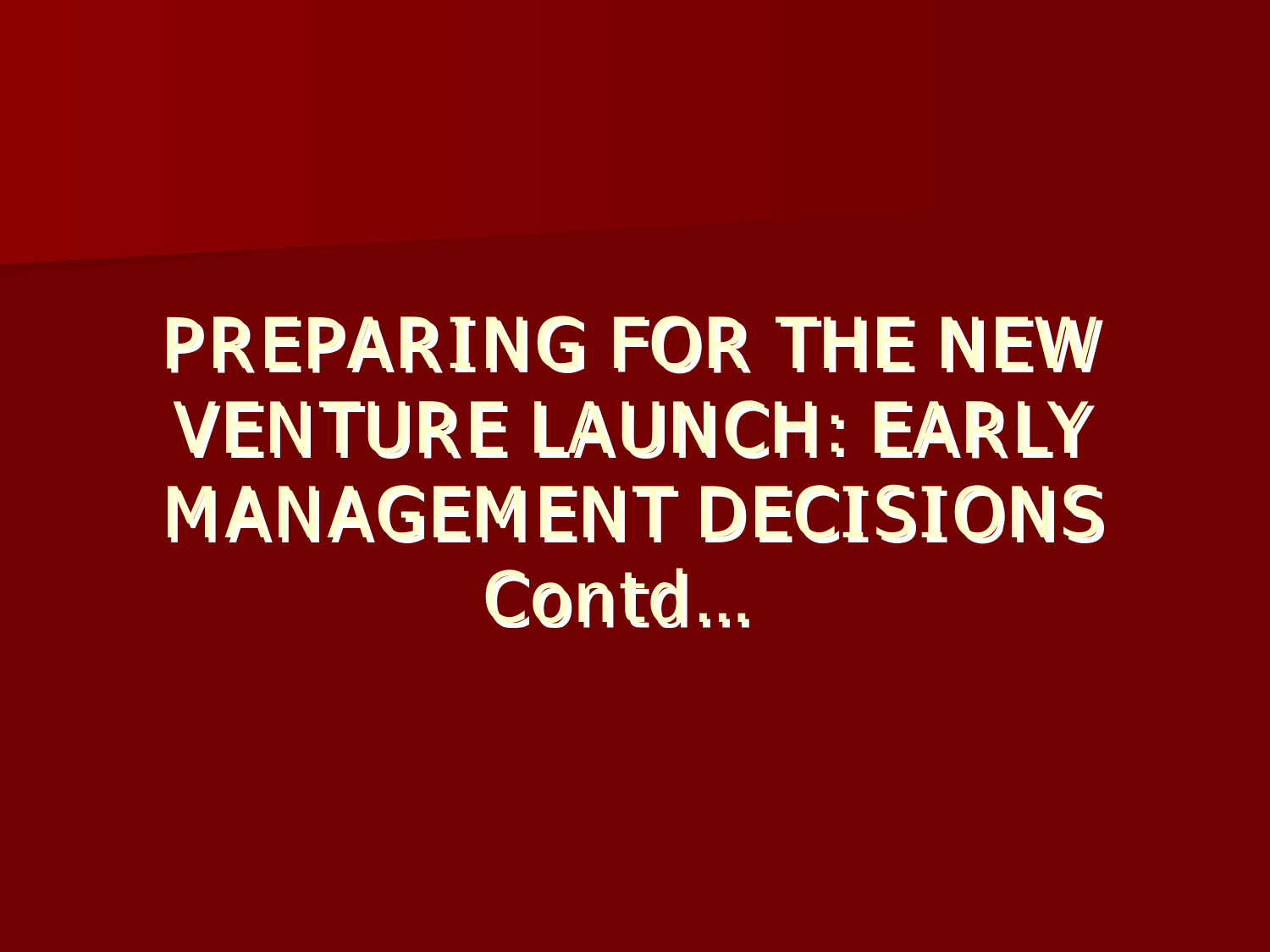

# PREPARING FOR THE NEW VENTURE LAUNCH: EARLY MANAGEMENT DECISIONS Contd…